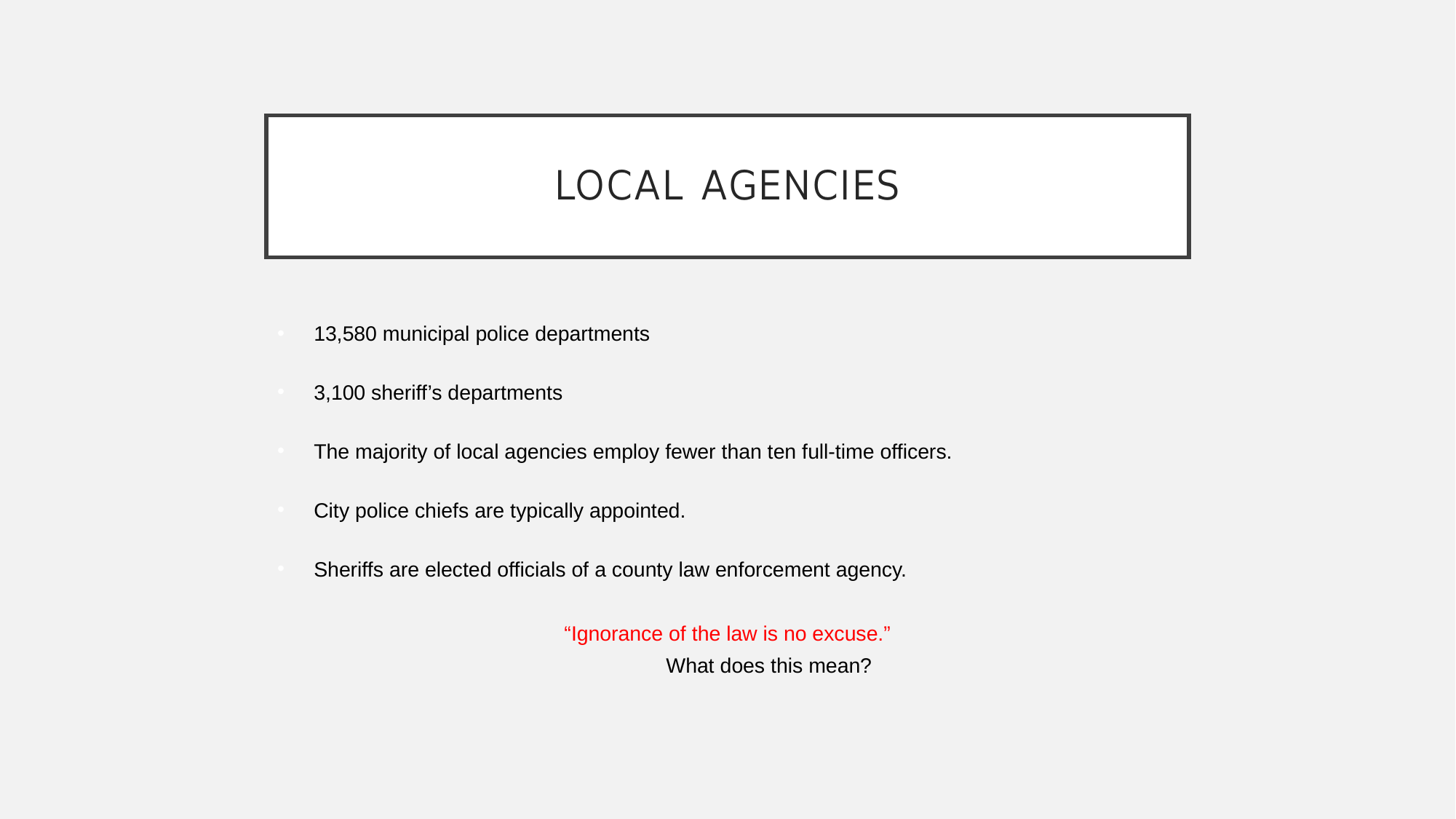

# Local Agencies
13,580 municipal police departments

3,100 sheriff’s departments

The majority of local agencies employ fewer than ten full-time officers.

City police chiefs are typically appointed.

Sheriffs are elected officials of a county law enforcement agency.

“Ignorance of the law is no excuse.”
	What does this mean?